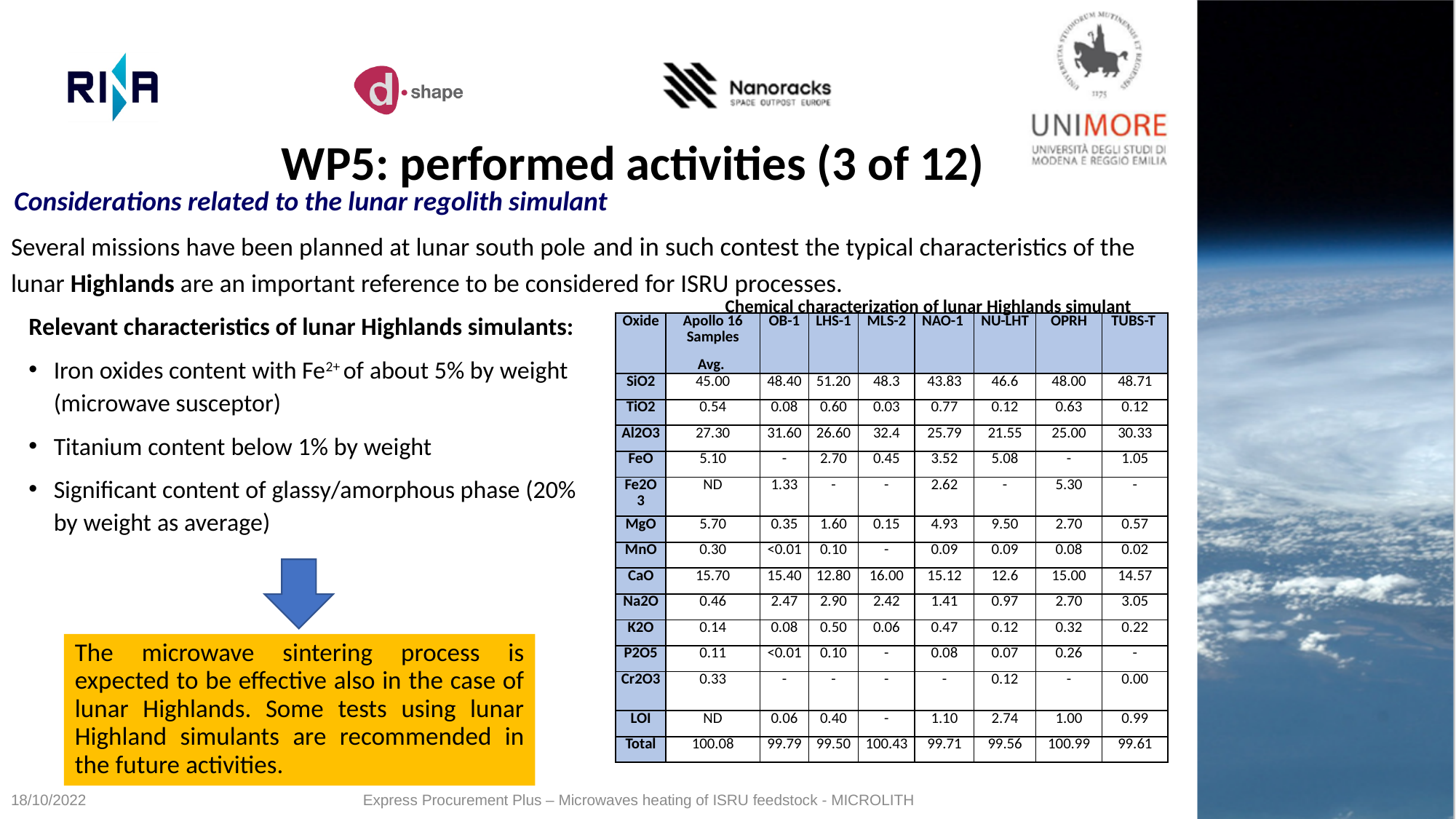

WP5: performed activities (3 of 12)
Considerations related to the lunar regolith simulant
Several missions have been planned at lunar south pole and in such contest the typical characteristics of the lunar Highlands are an important reference to be considered for ISRU processes.
Chemical characterization of lunar Highlands simulant
Relevant characteristics of lunar Highlands simulants:
Iron oxides content with Fe2+ of about 5% by weight (microwave susceptor)
Titanium content below 1% by weight
Significant content of glassy/amorphous phase (20% by weight as average)

| Oxide | Apollo 16 Samples Avg. | OB-1 | LHS-1 | MLS-2 | NAO-1 | NU-LHT | OPRH | TUBS-T |
| --- | --- | --- | --- | --- | --- | --- | --- | --- |
| SiO2 | 45.00 | 48.40 | 51.20 | 48.3 | 43.83 | 46.6 | 48.00 | 48.71 |
| TiO2 | 0.54 | 0.08 | 0.60 | 0.03 | 0.77 | 0.12 | 0.63 | 0.12 |
| Al2O3 | 27.30 | 31.60 | 26.60 | 32.4 | 25.79 | 21.55 | 25.00 | 30.33 |
| FeO | 5.10 | - | 2.70 | 0.45 | 3.52 | 5.08 | - | 1.05 |
| Fe2O3 | ND | 1.33 | - | - | 2.62 | - | 5.30 | - |
| MgO | 5.70 | 0.35 | 1.60 | 0.15 | 4.93 | 9.50 | 2.70 | 0.57 |
| MnO | 0.30 | <0.01 | 0.10 | - | 0.09 | 0.09 | 0.08 | 0.02 |
| CaO | 15.70 | 15.40 | 12.80 | 16.00 | 15.12 | 12.6 | 15.00 | 14.57 |
| Na2O | 0.46 | 2.47 | 2.90 | 2.42 | 1.41 | 0.97 | 2.70 | 3.05 |
| K2O | 0.14 | 0.08 | 0.50 | 0.06 | 0.47 | 0.12 | 0.32 | 0.22 |
| P2O5 | 0.11 | <0.01 | 0.10 | - | 0.08 | 0.07 | 0.26 | - |
| Cr2O3 | 0.33 | - | - | - | - | 0.12 | - | 0.00 |
| LOI | ND | 0.06 | 0.40 | - | 1.10 | 2.74 | 1.00 | 0.99 |
| Total | 100.08 | 99.79 | 99.50 | 100.43 | 99.71 | 99.56 | 100.99 | 99.61 |

The microwave sintering process is expected to be effective also in the case of lunar Highlands. Some tests using lunar Highland simulants are recommended in the future activities.

18/10/2022
Express Procurement Plus – Microwaves heating of ISRU feedstock - MICROLITH